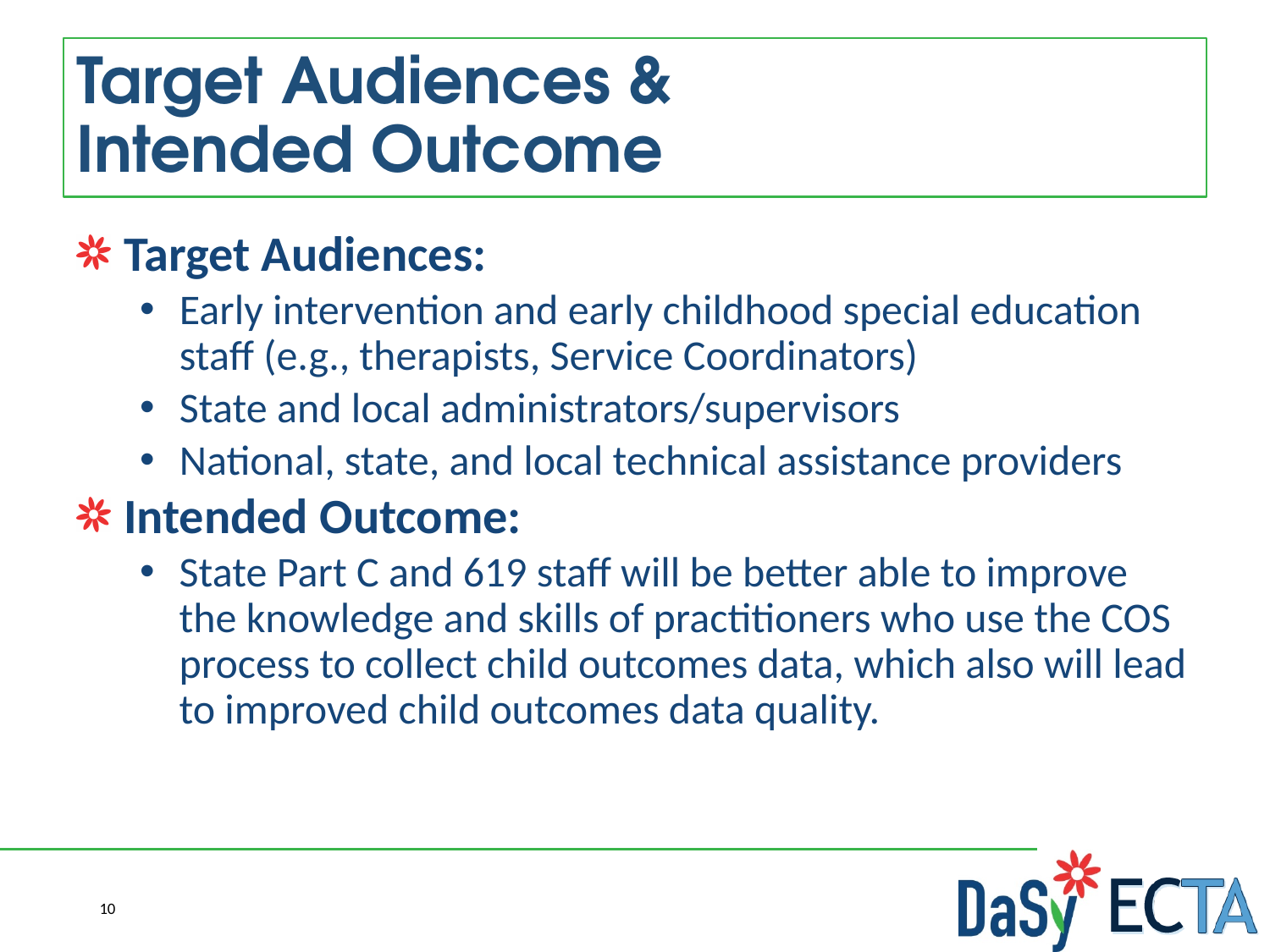

# Target Audiences & Intended Outcome
Target Audiences:
Early intervention and early childhood special education staff (e.g., therapists, Service Coordinators)
State and local administrators/supervisors
National, state, and local technical assistance providers
Intended Outcome:
State Part C and 619 staff will be better able to improve the knowledge and skills of practitioners who use the COS process to collect child outcomes data, which also will lead to improved child outcomes data quality.
10